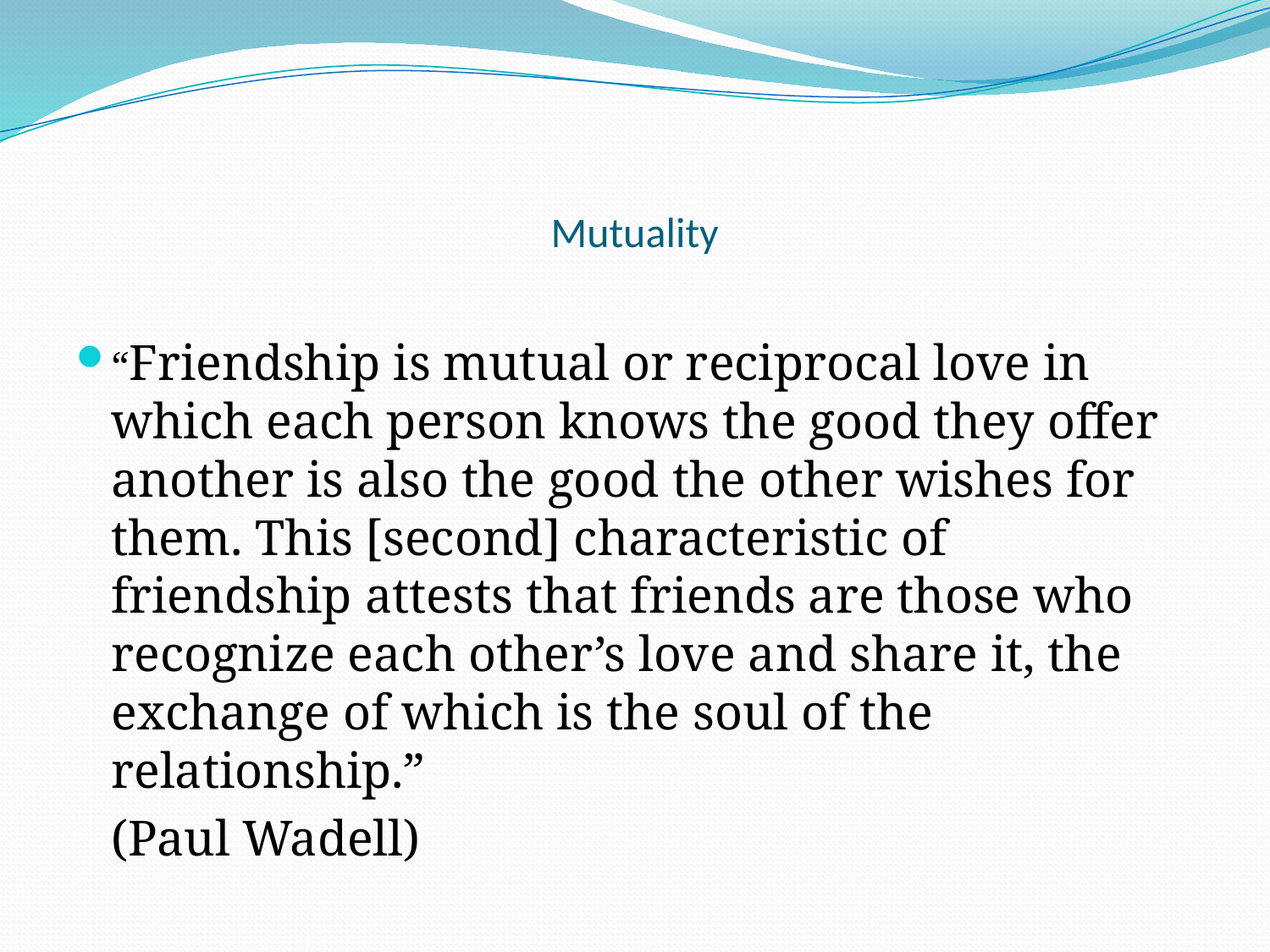

# Mutuality

“Friendship is mutual or reciprocal love in which each person knows the good they offer another is also the good the other wishes for them. This [second] characteristic of friendship attests that friends are those who recognize each other’s love and share it, the exchange of which is the soul of the relationship.”
	(Paul Wadell)